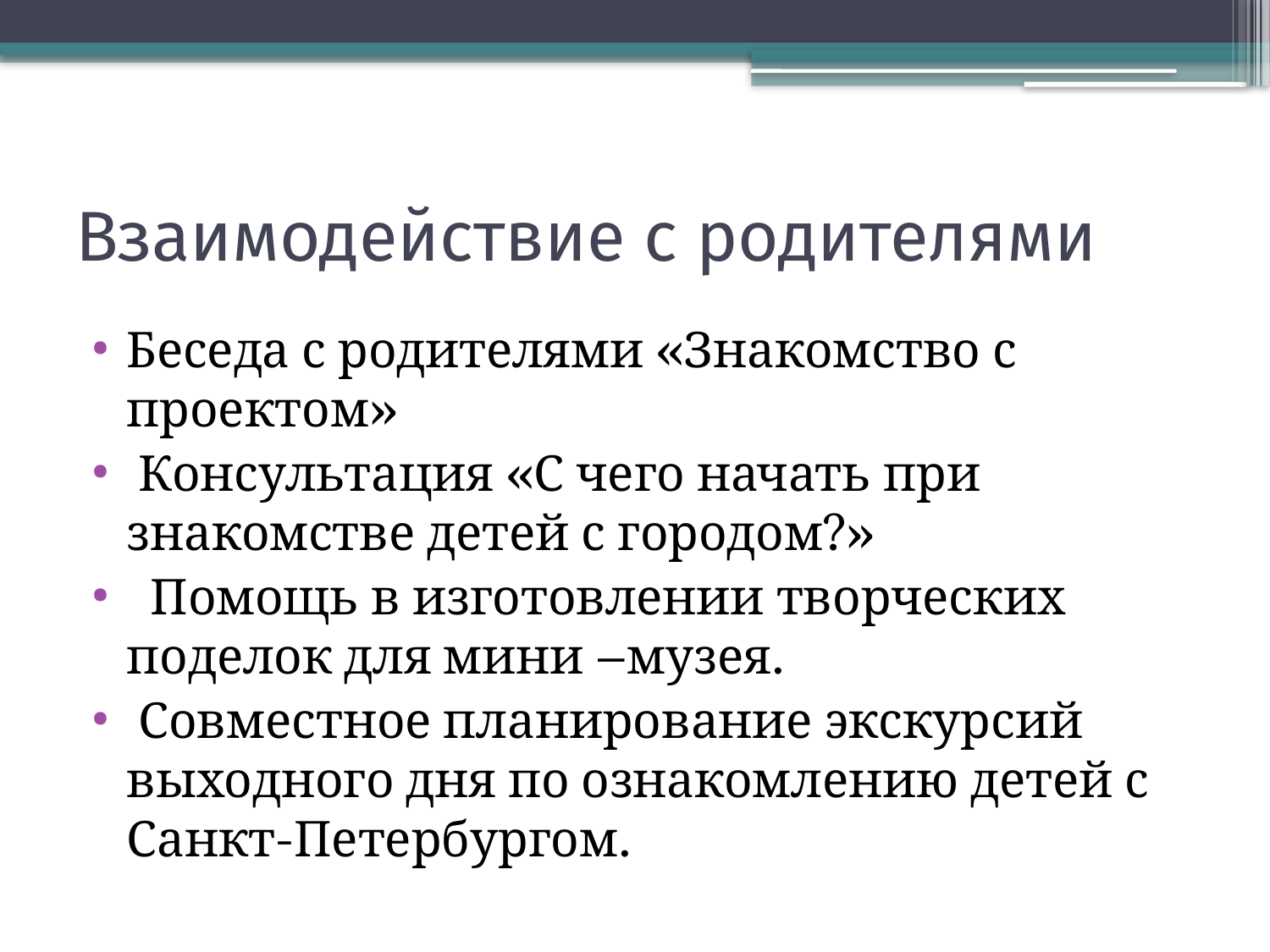

# Взаимодействие с родителями
Беседа с родителями «Знакомство с проектом»
 Консультация «С чего начать при знакомстве детей с городом?»
  Помощь в изготовлении творческих поделок для мини –музея.
 Совместное планирование экскурсий выходного дня по ознакомлению детей с Санкт-Петербургом.